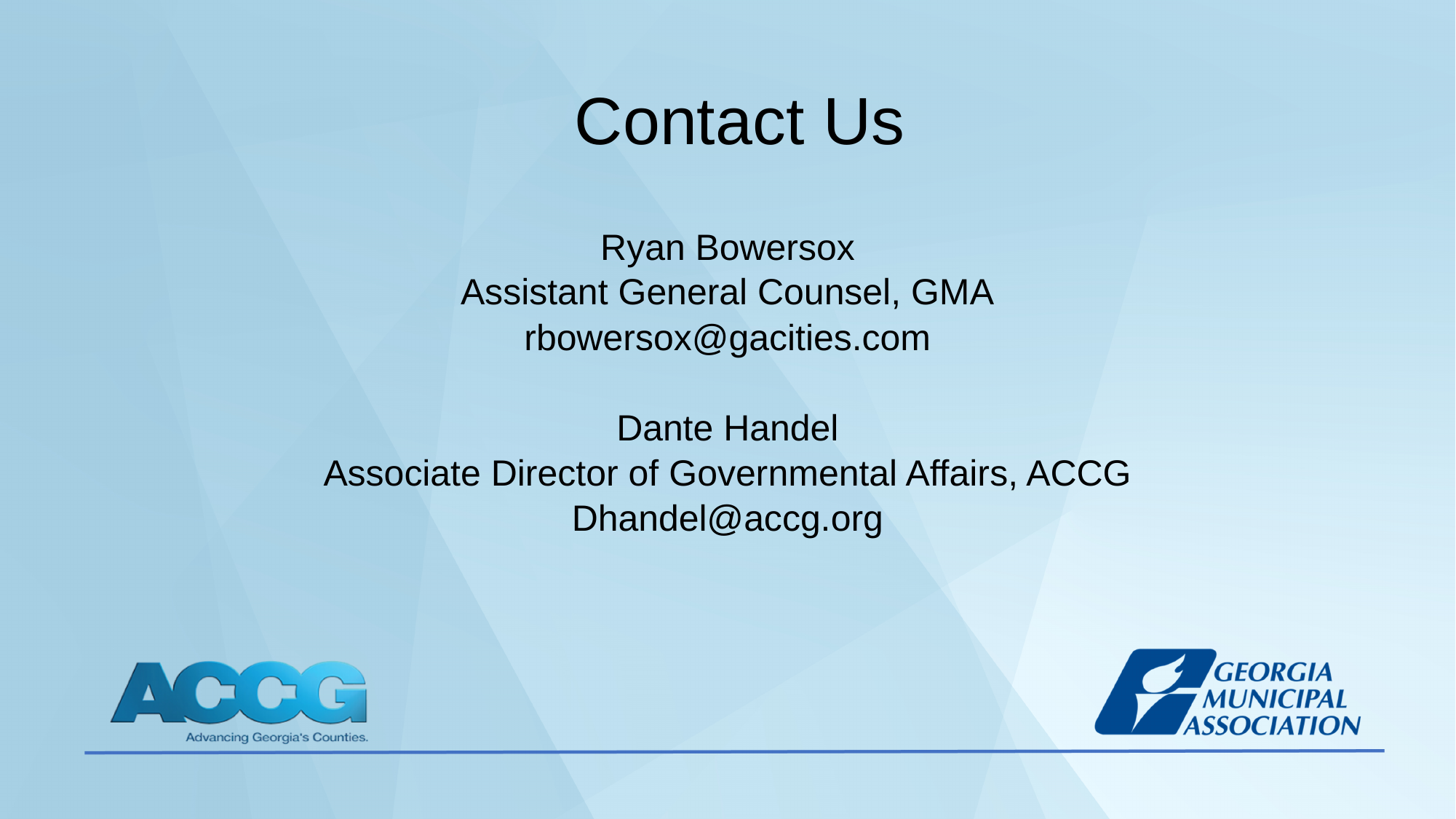

# Contact Us
Ryan Bowersox
Assistant General Counsel, GMA
rbowersox@gacities.com

Dante Handel
Associate Director of Governmental Affairs, ACCG
Dhandel@accg.org